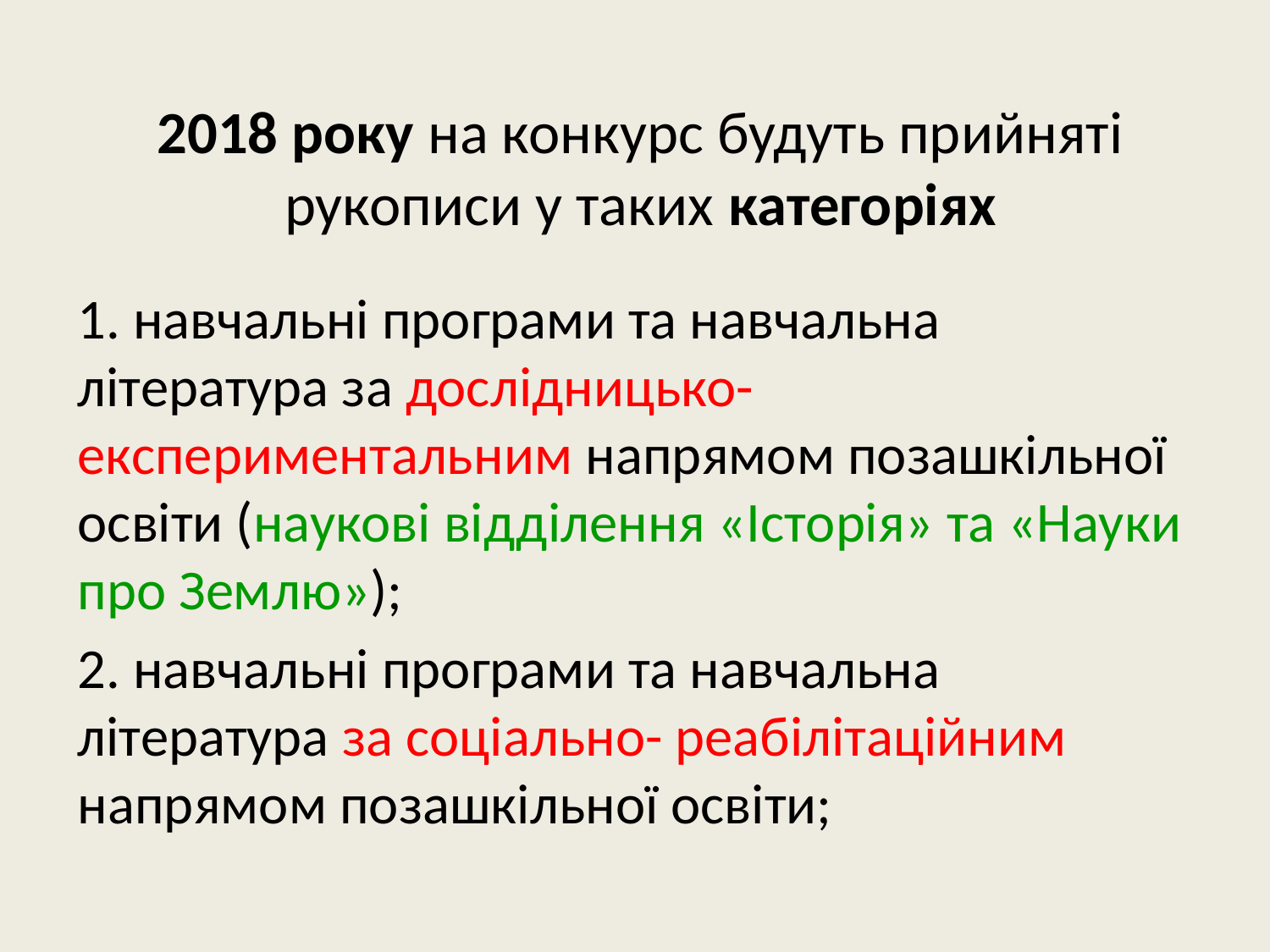

# 2018 року на конкурс будуть прийняті рукописи у таких категоріях
1. навчальні програми та навчальна література за дослідницько- експериментальним напрямом позашкільної освіти (наукові відділення «Історія» та «Науки про Землю»);
2. навчальні програми та навчальна література за соціально- реабілітаційним напрямом позашкільної освіти;